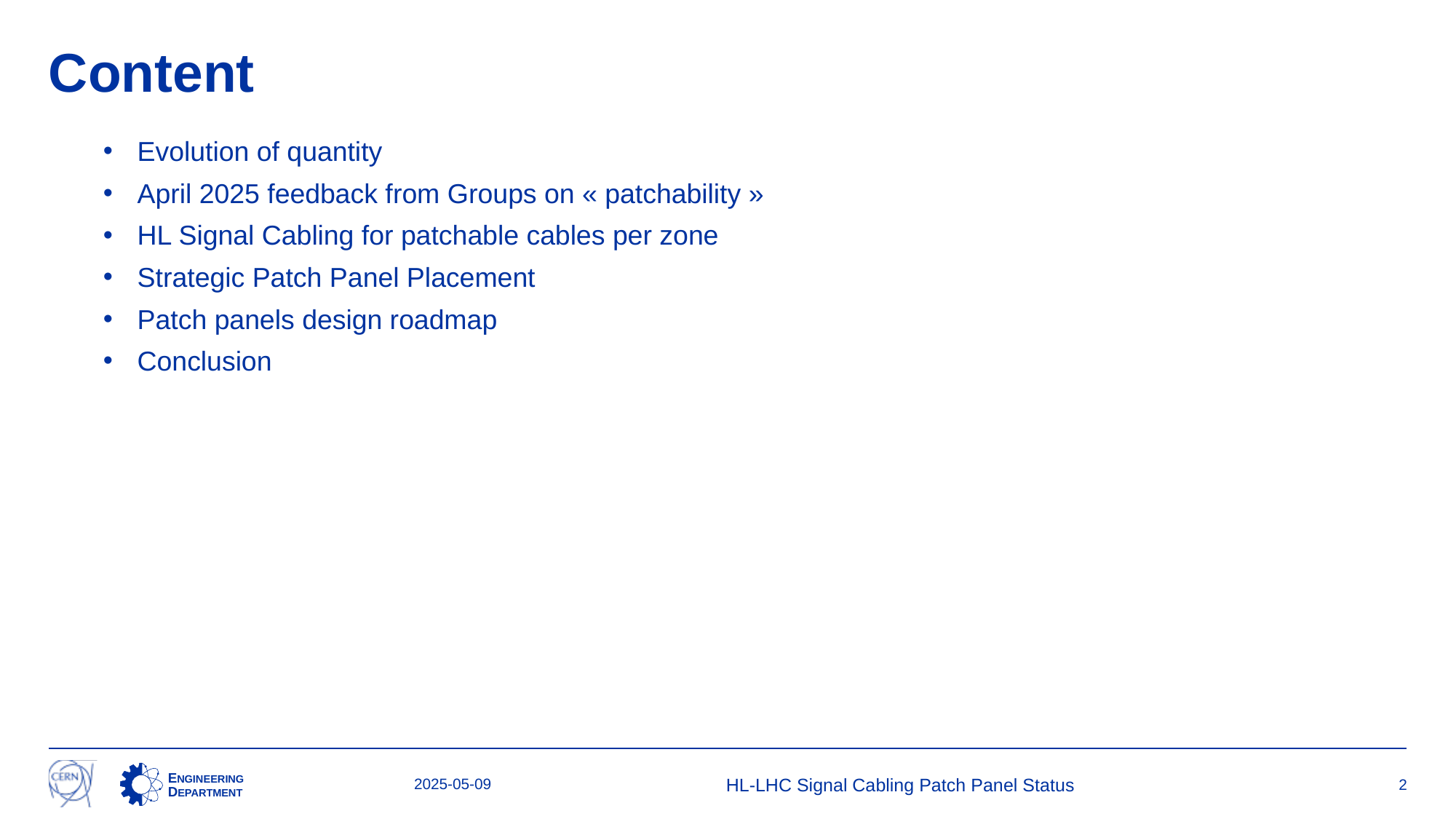

# Content
Evolution of quantity
April 2025 feedback from Groups on « patchability »
HL Signal Cabling for patchable cables per zone
Strategic Patch Panel Placement
Patch panels design roadmap
Conclusion

2025-05-09
HL-LHC Signal Cabling Patch Panel Status
2